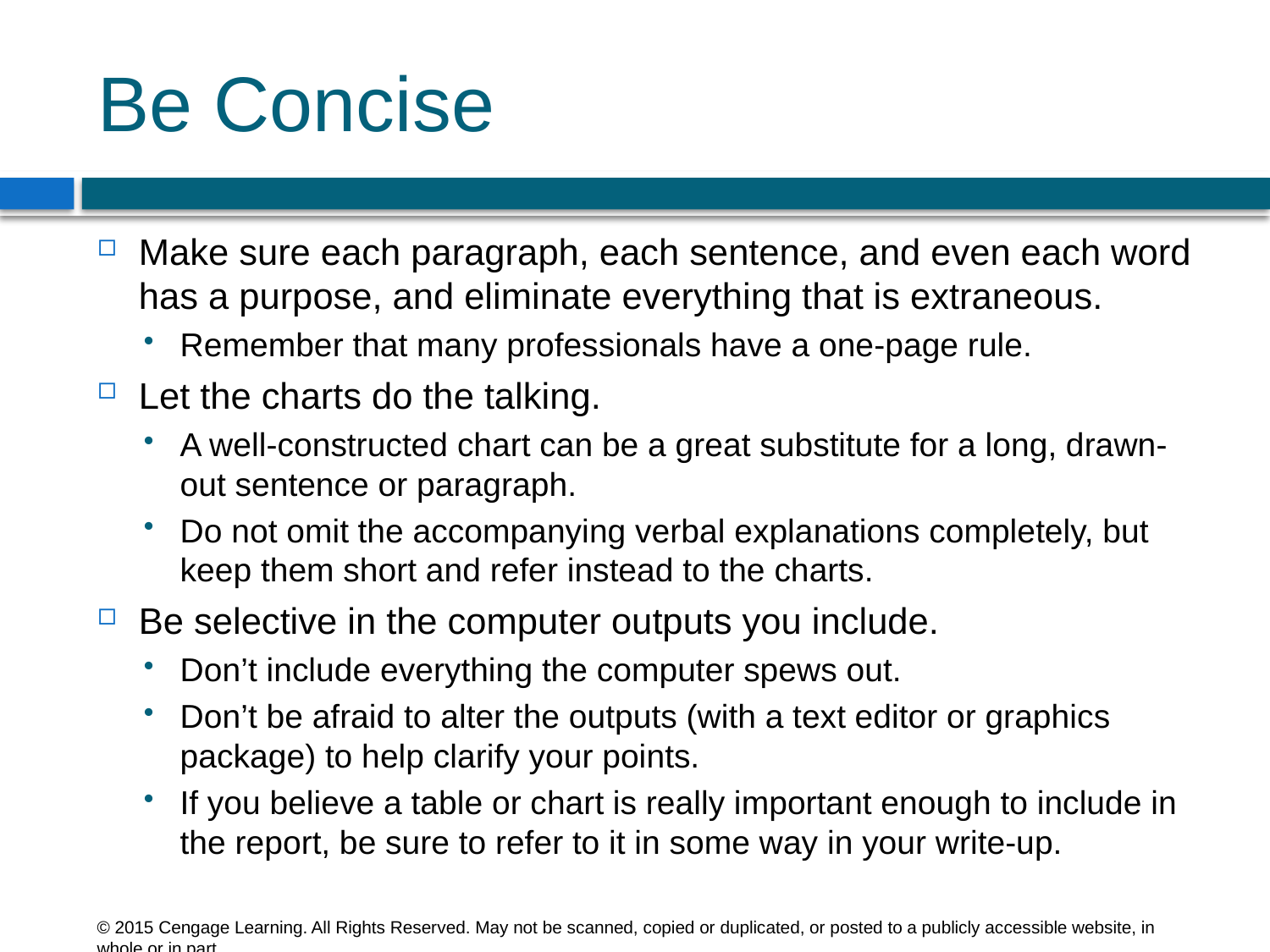

# Be Concise
Make sure each paragraph, each sentence, and even each word has a purpose, and eliminate everything that is extraneous.
Remember that many professionals have a one-page rule.
Let the charts do the talking.
A well-constructed chart can be a great substitute for a long, drawn-out sentence or paragraph.
Do not omit the accompanying verbal explanations completely, but keep them short and refer instead to the charts.
Be selective in the computer outputs you include.
Don’t include everything the computer spews out.
Don’t be afraid to alter the outputs (with a text editor or graphics package) to help clarify your points.
If you believe a table or chart is really important enough to include in the report, be sure to refer to it in some way in your write-up.